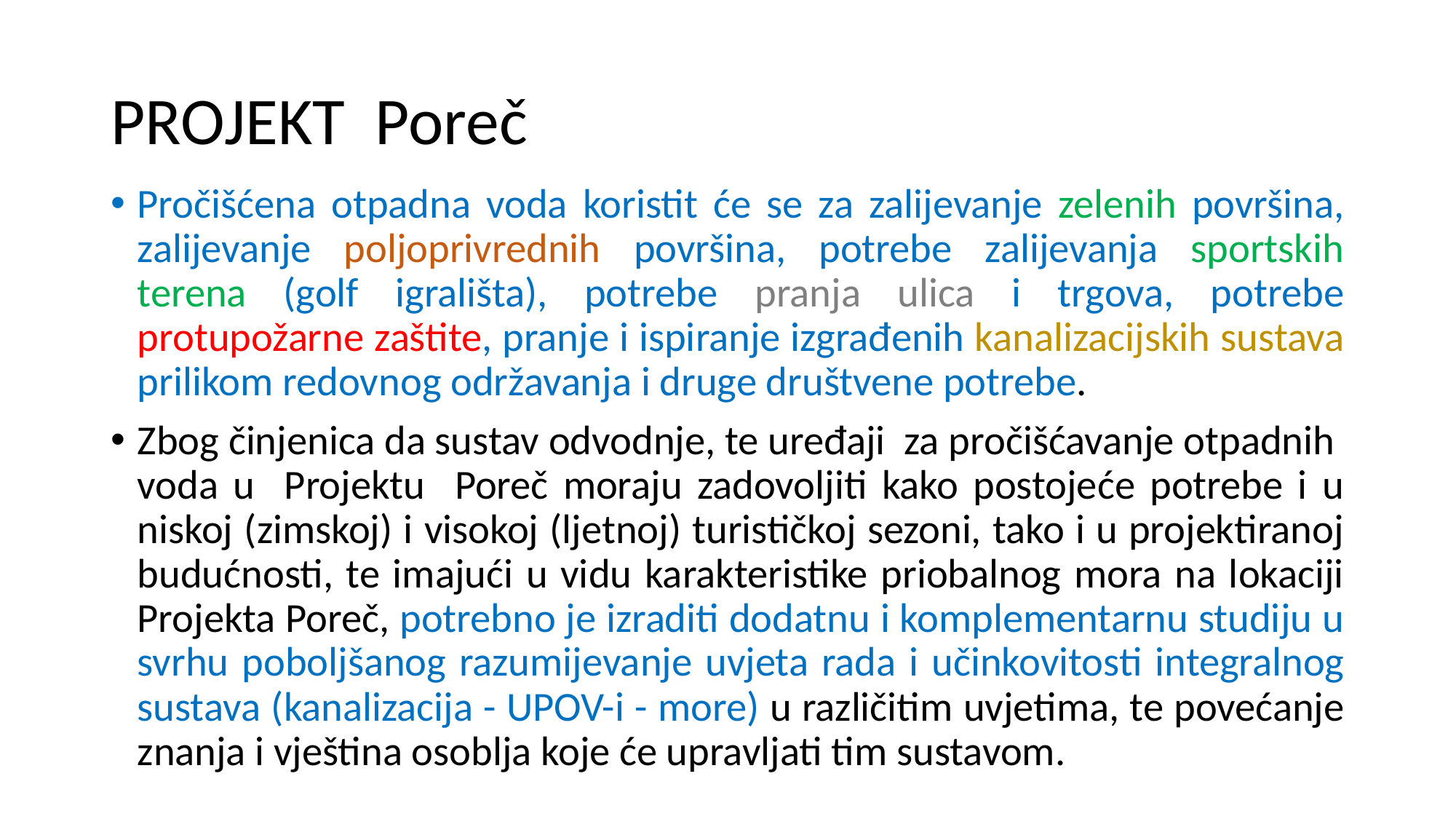

# PROJEKT  Poreč

Pročišćena otpadna voda koristit će se za zalijevanje zelenih površina, zalijevanje poljoprivrednih površina, potrebe zalijevanja sportskih terena (golf igrališta), potrebe pranja ulica i trgova, potrebe protupožarne zaštite, pranje i ispiranje izgrađenih kanalizacijskih sustava prilikom redovnog održavanja i druge društvene potrebe.
Zbog činjenica da sustav odvodnje, te uređaji  za pročišćavanje otpadnih  voda u  Projektu  Poreč moraju zadovoljiti kako postojeće potrebe i u niskoj (zimskoj) i visokoj (ljetnoj) turističkoj sezoni, tako i u projektiranoj budućnosti, te imajući u vidu karakteristike priobalnog mora na lokaciji Projekta Poreč, potrebno je izraditi dodatnu i komplementarnu studiju u svrhu poboljšanog razumijevanje uvjeta rada i učinkovitosti integralnog sustava (kanalizacija - UPOV-i - more) u različitim uvjetima, te povećanje znanja i vještina osoblja koje će upravljati tim sustavom.